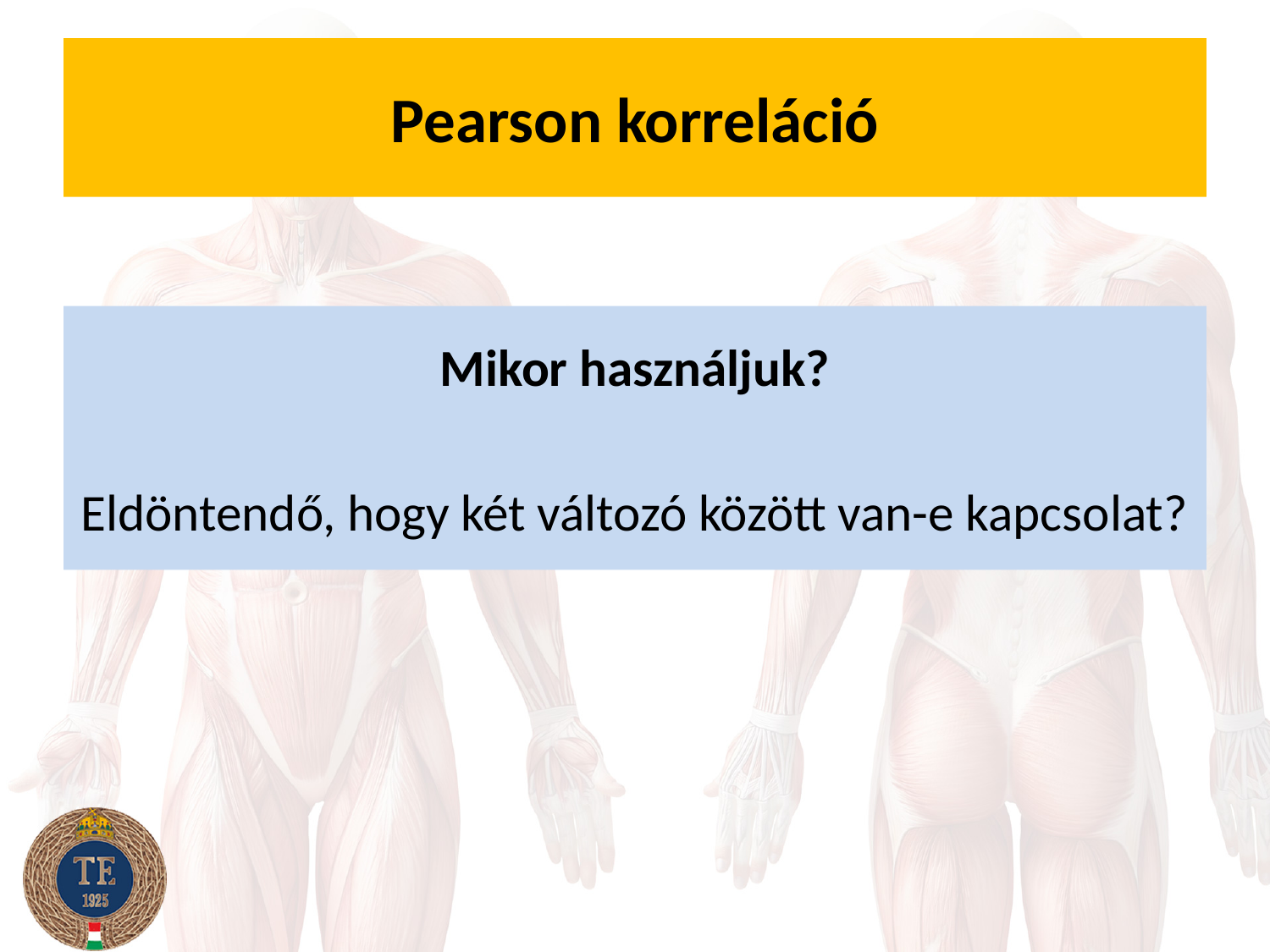

# Pearson korreláció
Mikor használjuk?

Eldöntendő, hogy két változó között van-e kapcsolat?